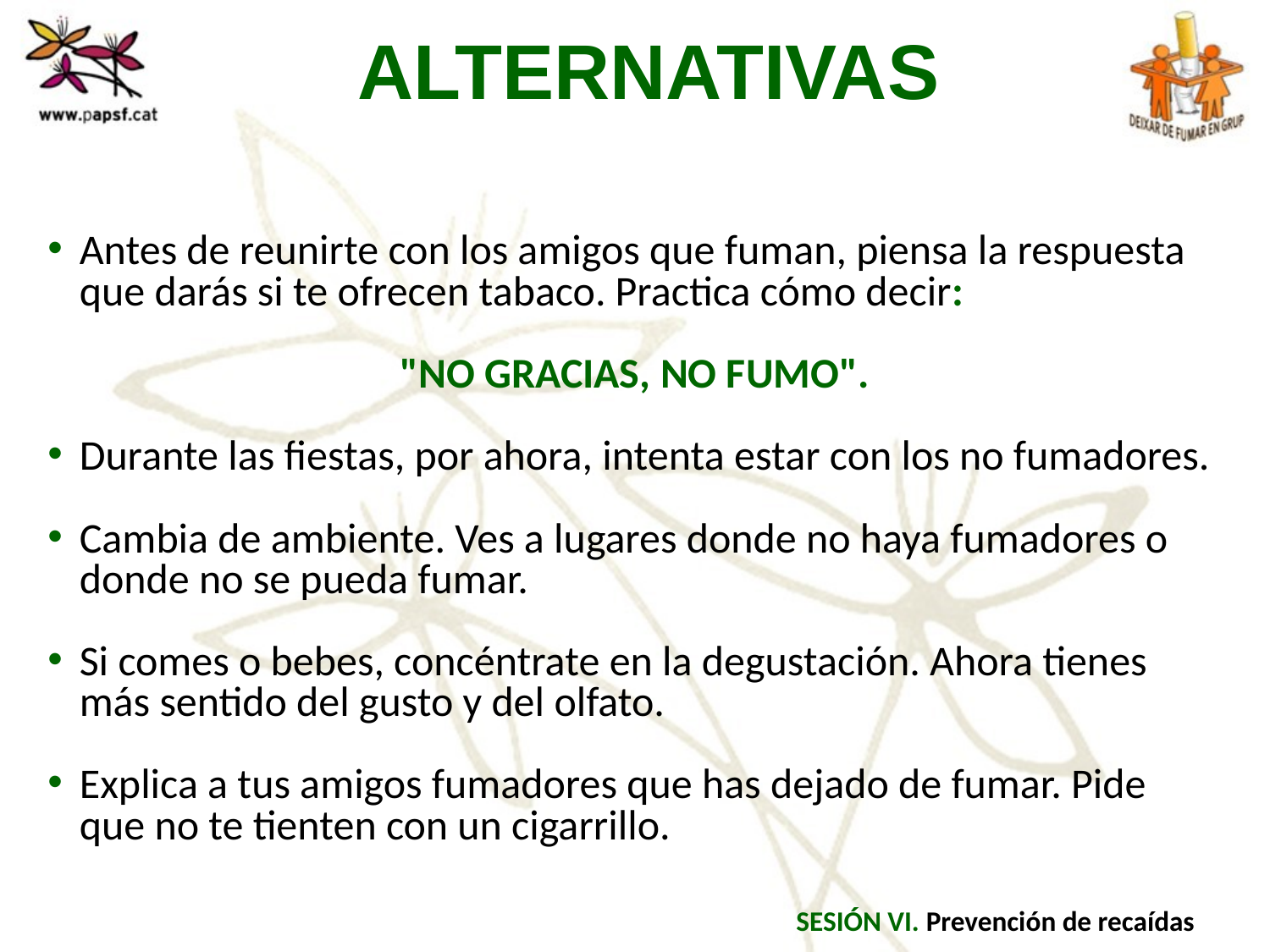

ALTERNATIVAS
Antes de reunirte con los amigos que fuman, piensa la respuesta que darás si te ofrecen tabaco. Practica cómo decir:
                                     "NO GRACIAS, NO FUMO".
Durante las fiestas, por ahora, intenta estar con los no fumadores.
Cambia de ambiente. Ves a lugares donde no haya fumadores o donde no se pueda fumar.
Si comes o bebes, concéntrate en la degustación. Ahora tienes más sentido del gusto y del olfato.
Explica a tus amigos fumadores que has dejado de fumar. Pide que no te tienten con un cigarrillo.